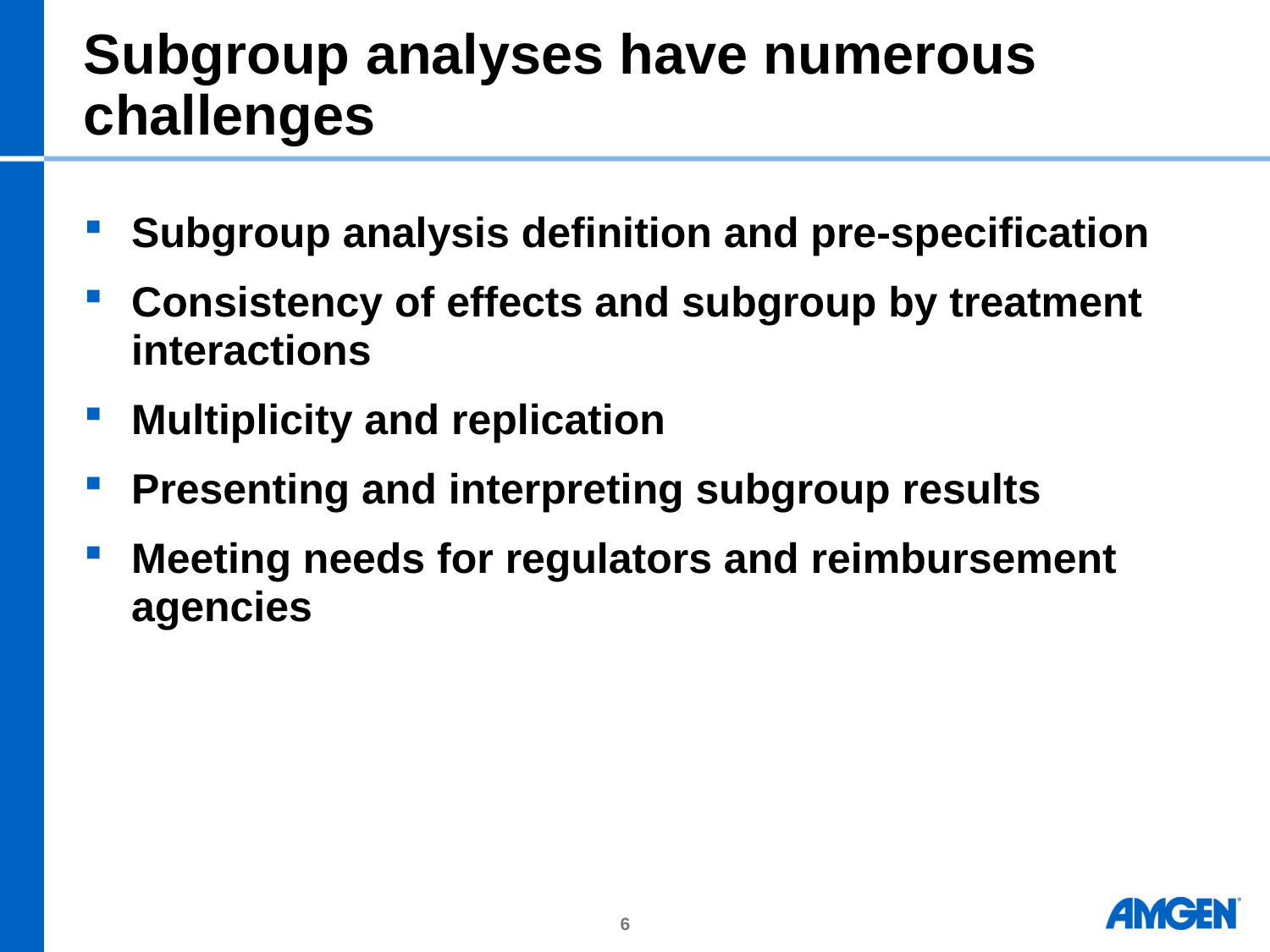

# Subgroup analyses have numerous challenges
Subgroup analysis definition and pre-specification
Consistency of effects and subgroup by treatment interactions
Multiplicity and replication
Presenting and interpreting subgroup results
Meeting needs for regulators and reimbursement agencies
6